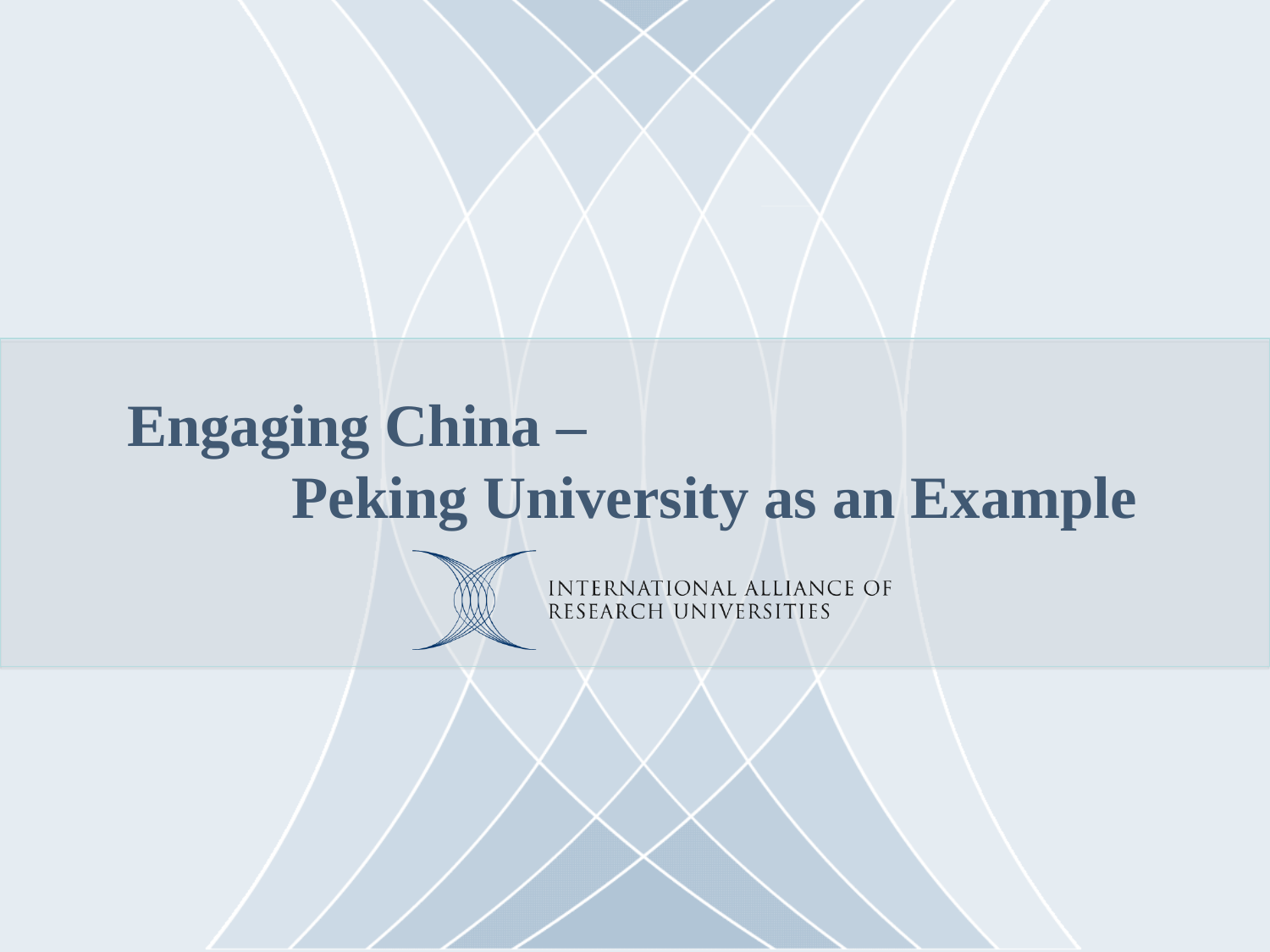

# Engaging China – Peking University as an Example